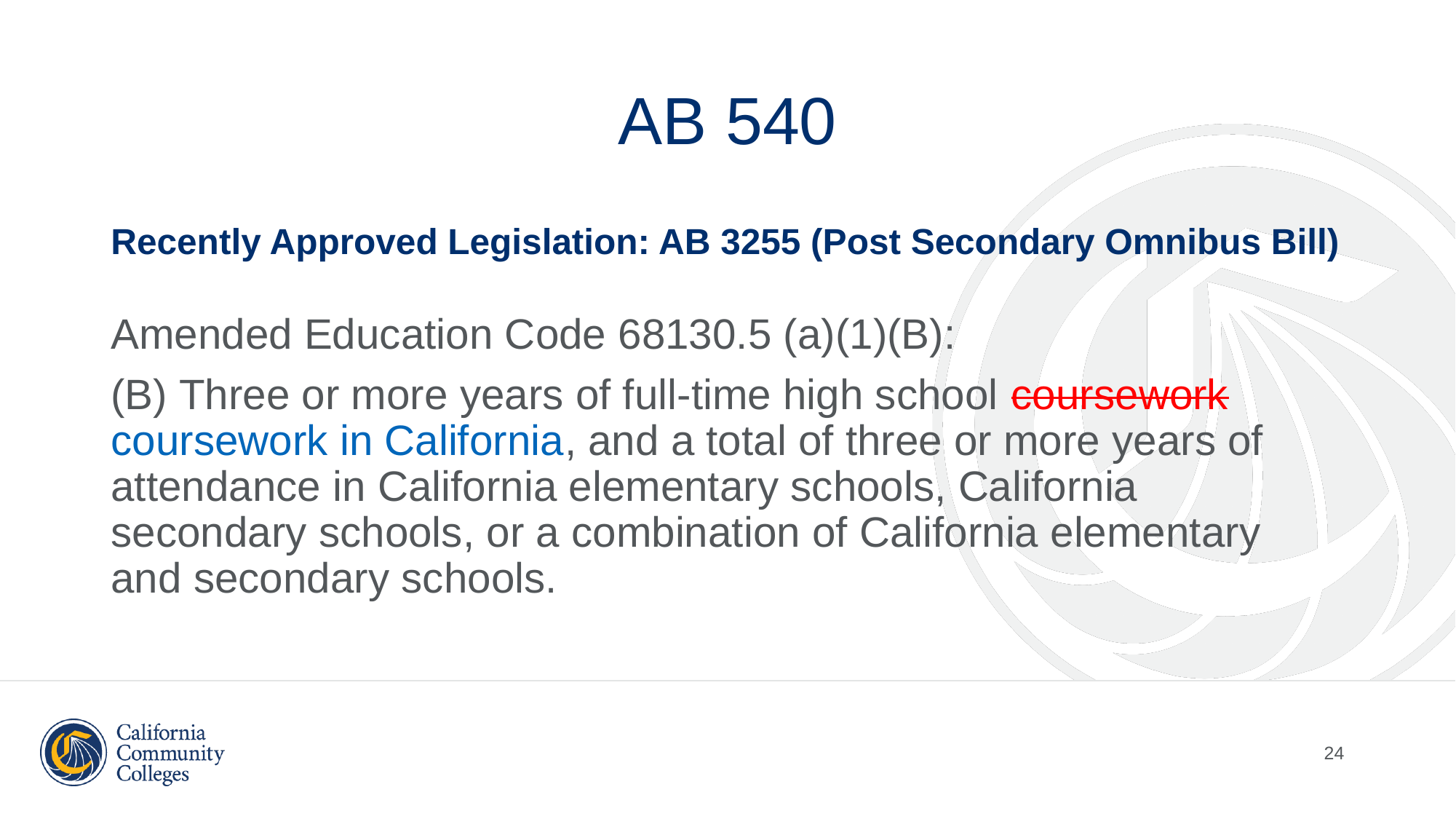

# AB 540
Recently Approved Legislation: AB 3255 (Post Secondary Omnibus Bill)

Amended Education Code 68130.5 (a)(1)(B):
(B) Three or more years of full-time high school coursework coursework in California, and a total of three or more years of attendance in California elementary schools, California secondary schools, or a combination of California elementary and secondary schools.

24